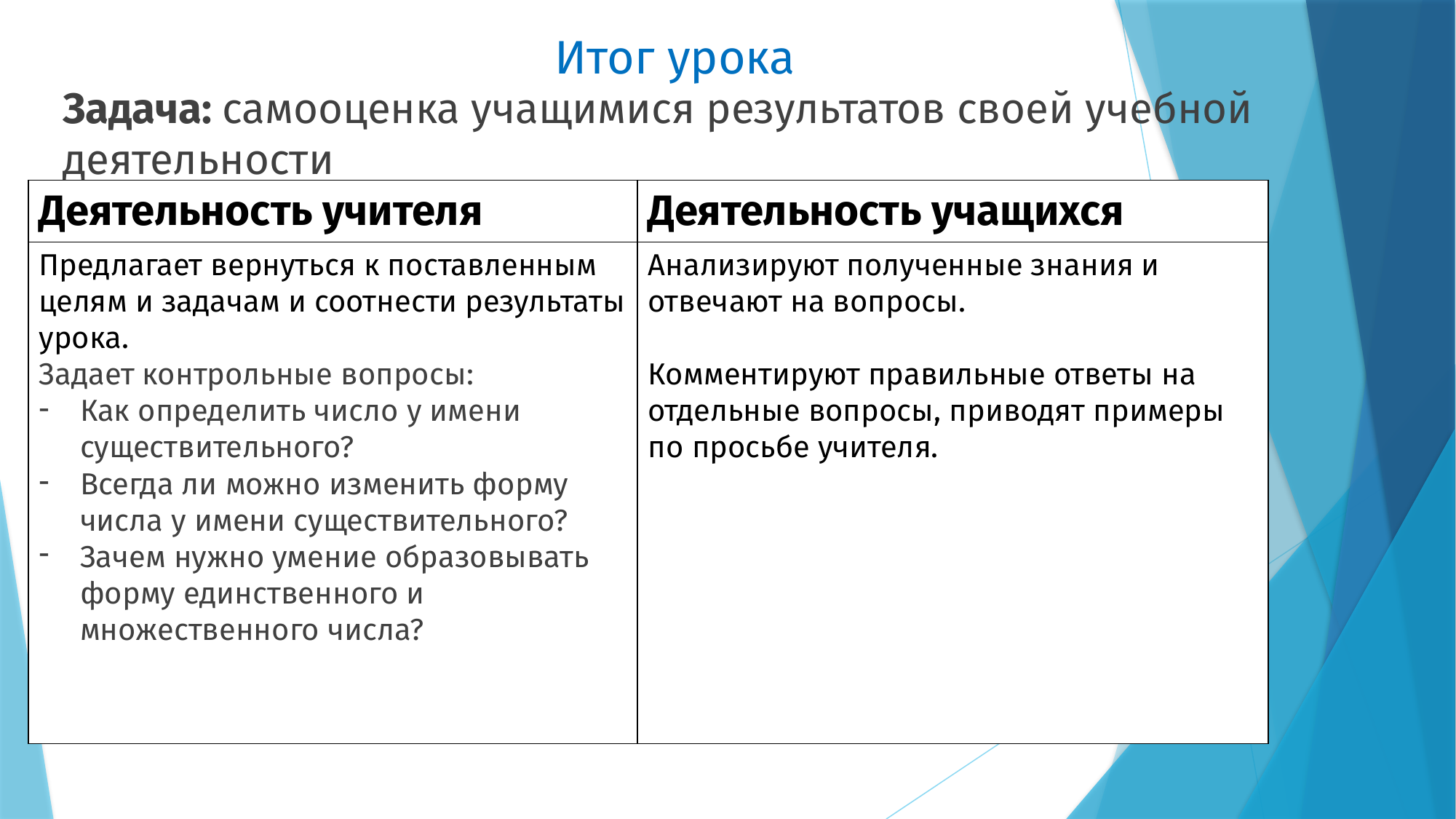

# Итог урока
Задача: самооценка учащимися результатов своей учебной деятельности
| Деятельность учителя | Деятельность учащихся |
| --- | --- |
| Предлагает вернуться к поставленным целям и задачам и соотнести результаты урока. Задает контрольные вопросы: Как определить число у имени существительного? Всегда ли можно изменить форму числа у имени существительного? Зачем нужно умение образовывать форму единственного и множественного числа? | Анализируют полученные знания и отвечают на вопросы. Комментируют правильные ответы на отдельные вопросы, приводят примеры по просьбе учителя. |